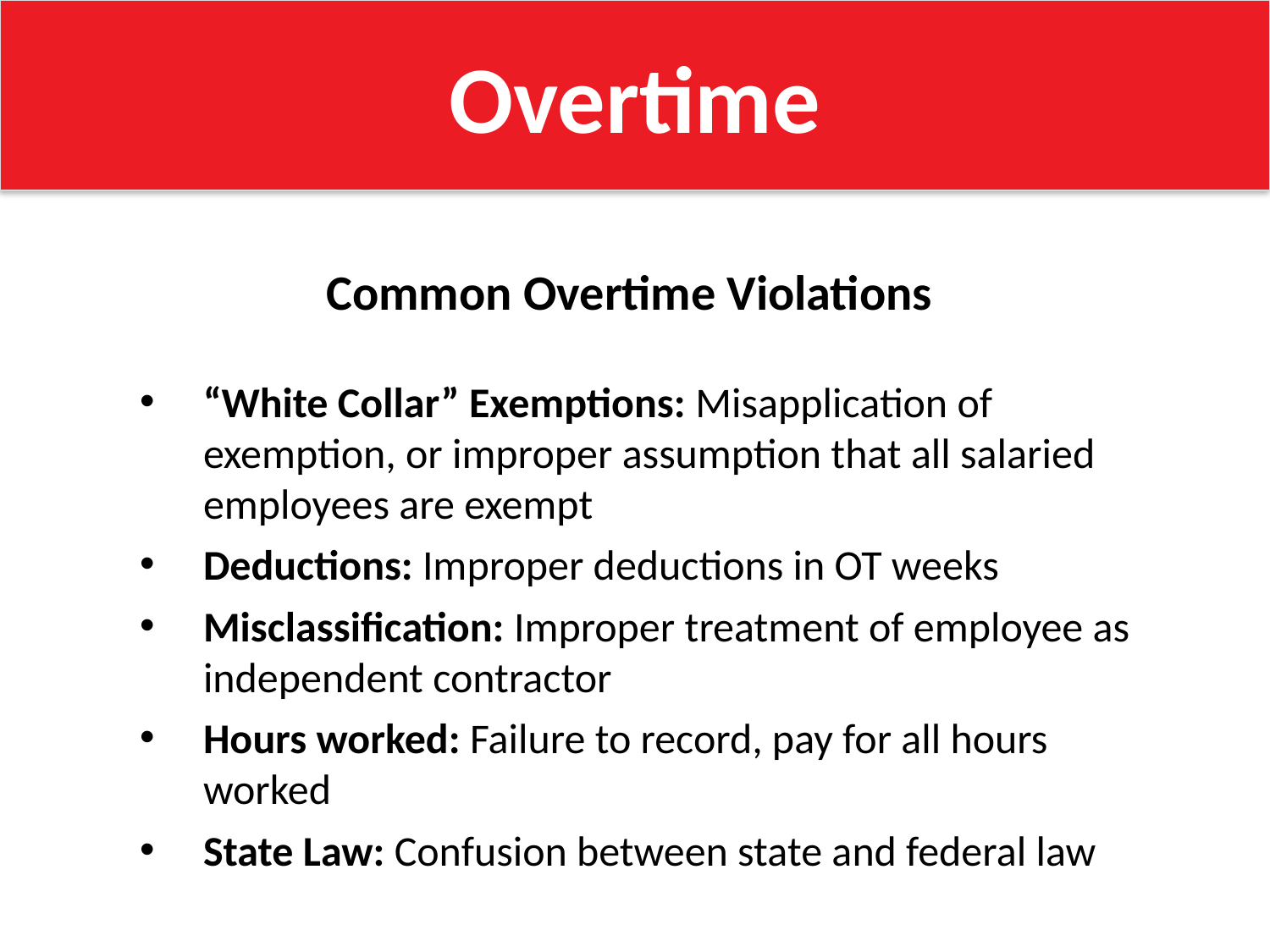

Overtime
Common Overtime Violations

“White Collar” Exemptions: Misapplication of exemption, or improper assumption that all salaried employees are exempt
Deductions: Improper deductions in OT weeks
Misclassification: Improper treatment of employee as independent contractor
Hours worked: Failure to record, pay for all hours worked
State Law: Confusion between state and federal law